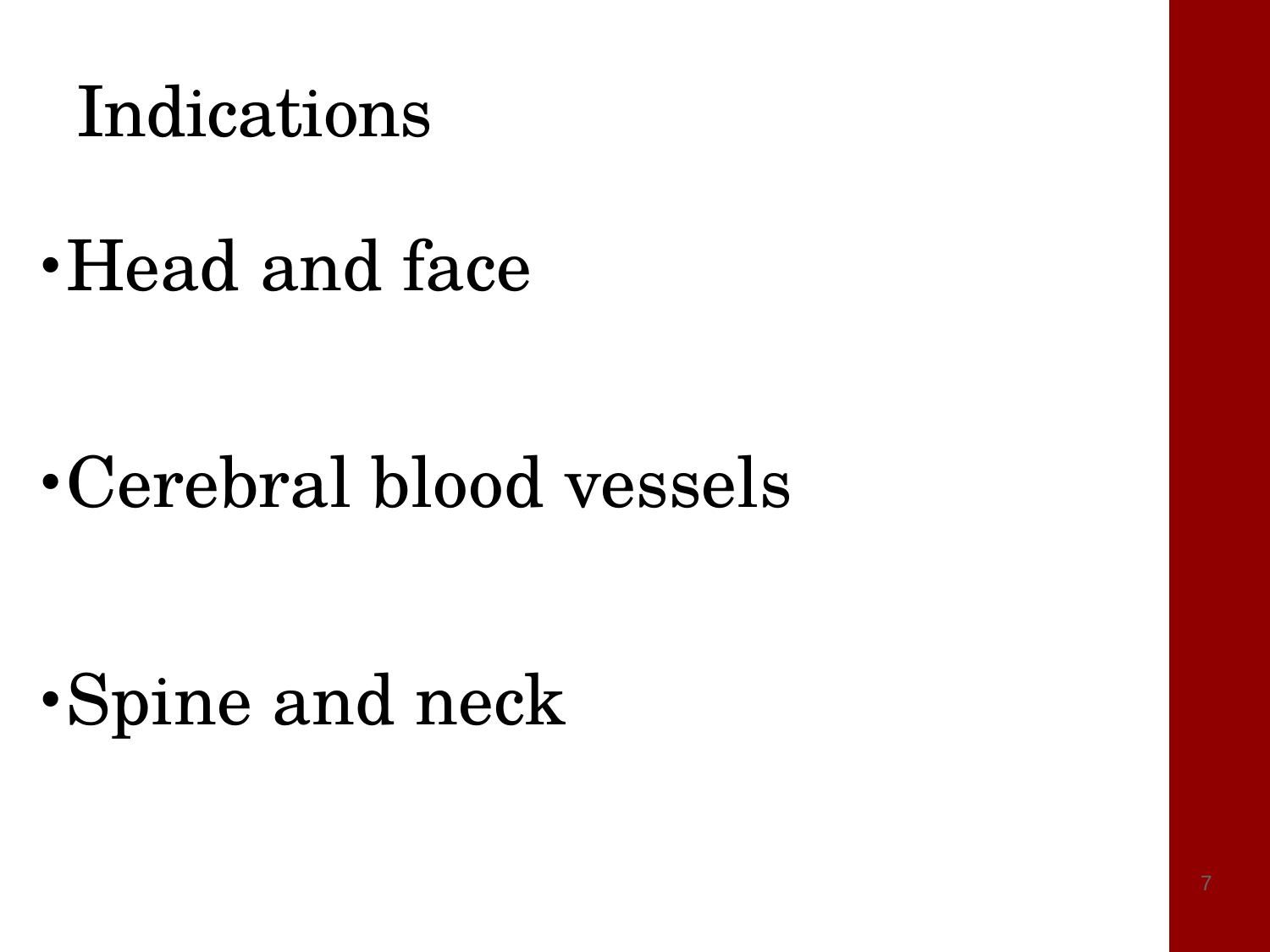

# Indications
Head and face

Cerebral blood vessels

Spine and neck
7